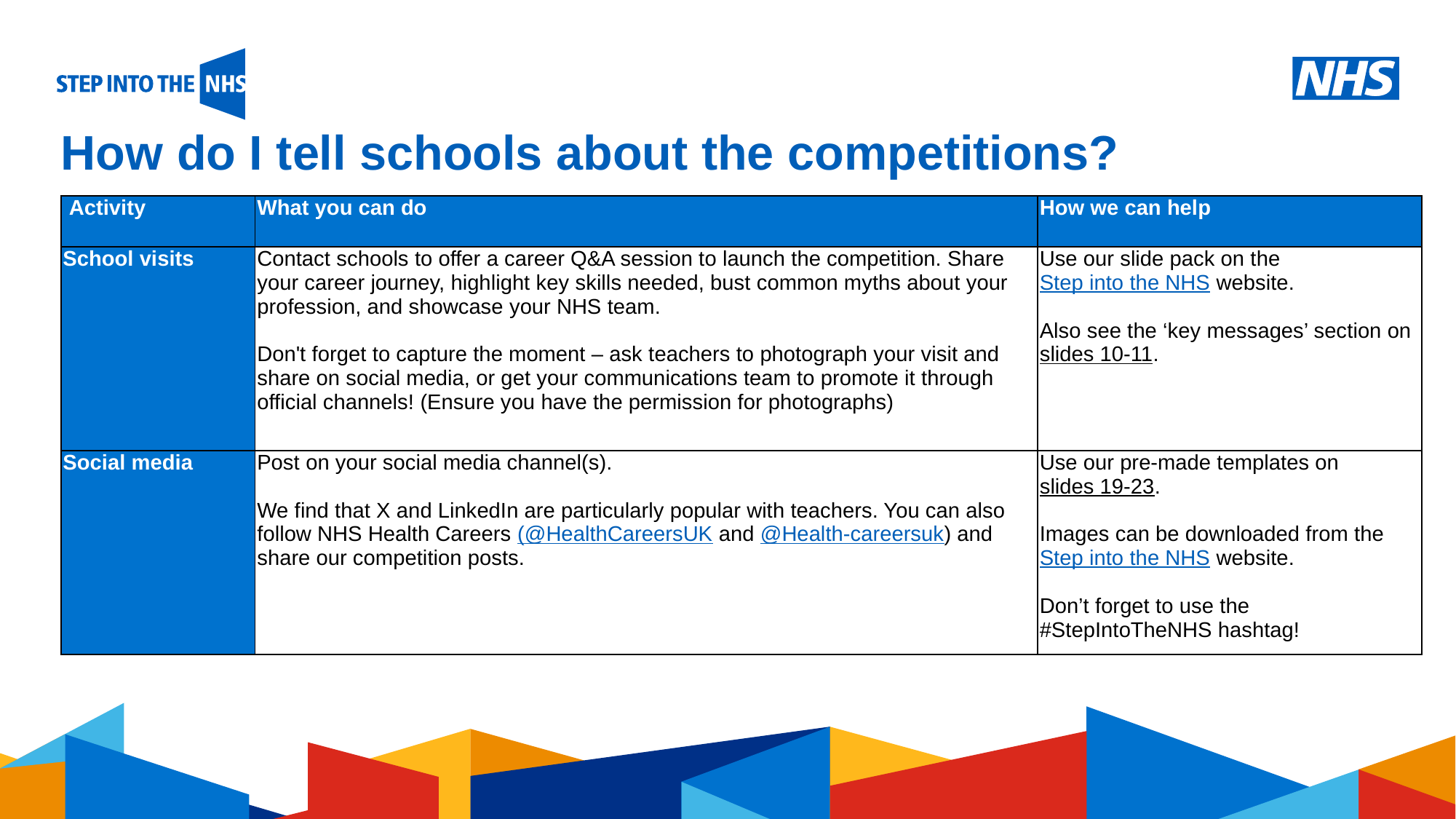

# How do I tell schools about the competitions?
| Activity | What you can do | How we can help |
| --- | --- | --- |
| School visits | Contact schools to offer a career Q&A session to launch the competition. Share your career journey, highlight key skills needed, bust common myths about your profession, and showcase your NHS team. Don't forget to capture the moment – ask teachers to photograph your visit and share on social media, or get your communications team to promote it through official channels! (Ensure you have the permission for photographs) | Use our slide pack on the Step into the NHS website.   Also see the ‘key messages’ section on slides 10-11. |
| Social media | Post on your social media channel(s). We find that X and LinkedIn are particularly popular with teachers. You can also follow NHS Health Careers (@HealthCareersUK and @Health-careersuk) and share our competition posts. | Use our pre-made templates on slides 19-23. Images can be downloaded from the Step into the NHS website.   Don’t forget to use the #StepIntoTheNHS hashtag! |